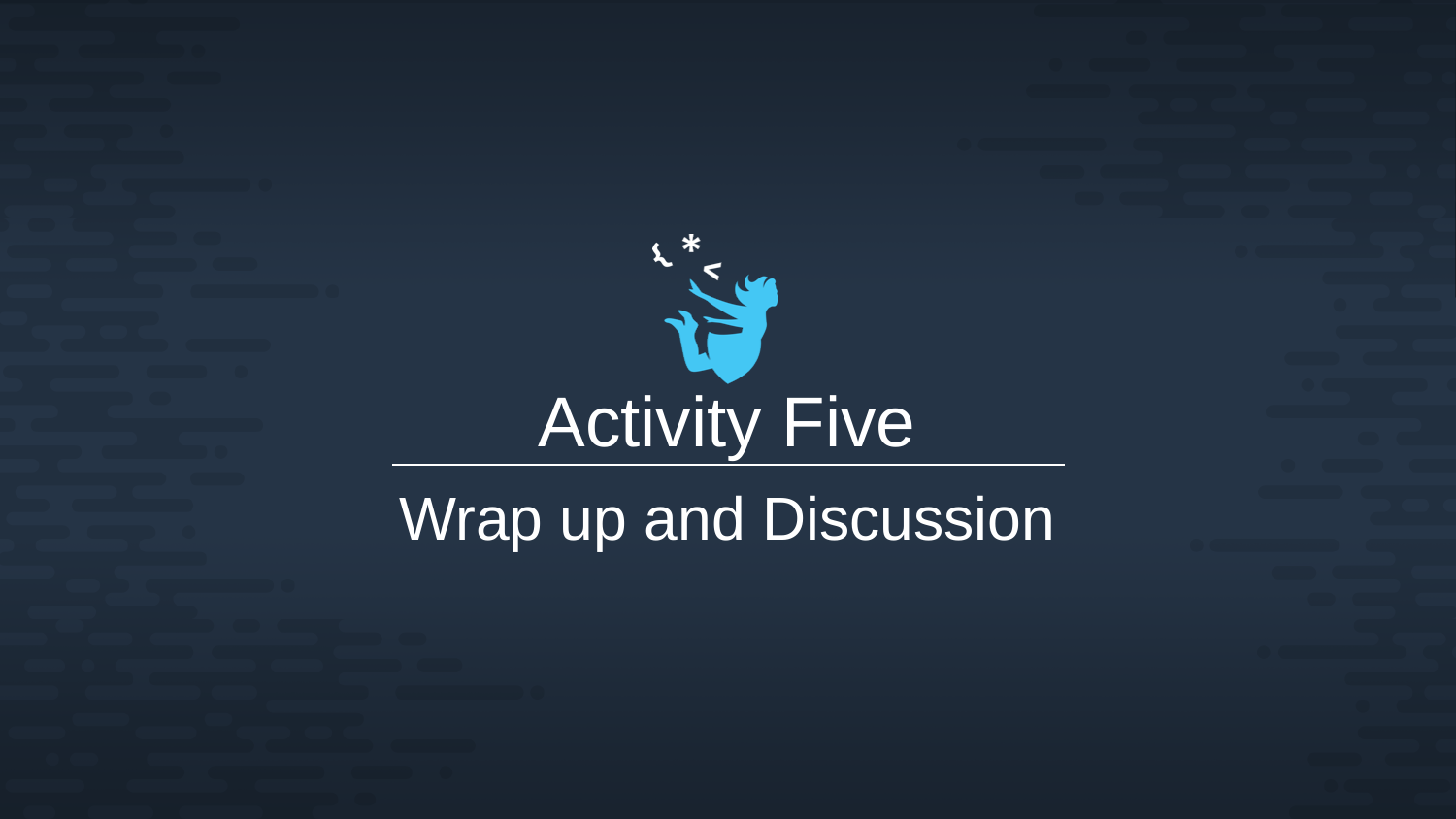

Activity Five
# Wrap up and Discussion